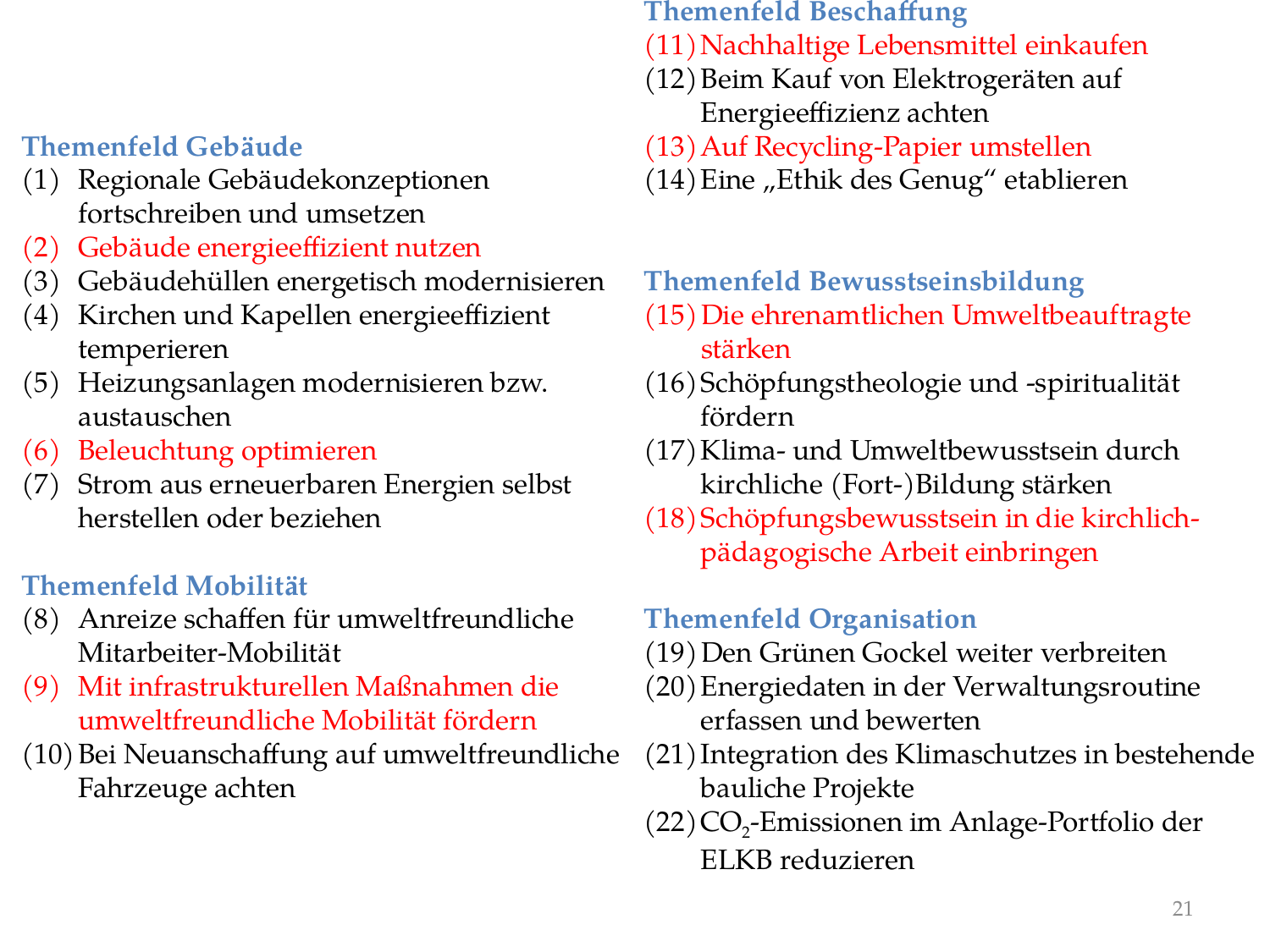

Themenfeld Gebäude
Regionale Gebäudekonzeptionen fortschreiben und umsetzen
Gebäude energieeffizient nutzen
Gebäudehüllen energetisch modernisieren
Kirchen und Kapellen energieeffizient temperieren
Heizungsanlagen modernisieren bzw. austauschen
Beleuchtung optimieren
Strom aus erneuerbaren Energien selbst herstellen oder beziehen

Themenfeld Mobilität
Anreize schaffen für umweltfreundliche Mitarbeiter-Mobilität
Mit infrastrukturellen Maßnahmen die umweltfreundliche Mobilität fördern
Bei Neuanschaffung auf umweltfreundliche Fahrzeuge achten

Themenfeld Beschaffung
Nachhaltige Lebensmittel einkaufen
Beim Kauf von Elektrogeräten auf Energieeffizienz achten
Auf Recycling-Papier umstellen
Eine „Ethik des Genug“ etablieren

Themenfeld Bewusstseinsbildung
Die ehrenamtlichen Umweltbeauftragte stärken
Schöpfungstheologie und -spiritualität fördern
Klima- und Umweltbewusstsein durch kirchliche (Fort-)Bildung stärken
Schöpfungsbewusstsein in die kirchlich-pädagogische Arbeit einbringen

Themenfeld Organisation
Den Grünen Gockel weiter verbreiten
Energiedaten in der Verwaltungsroutine erfassen und bewerten
Integration des Klimaschutzes in bestehende bauliche Projekte
CO2-Emissionen im Anlage-Portfolio der ELKB reduzieren
21